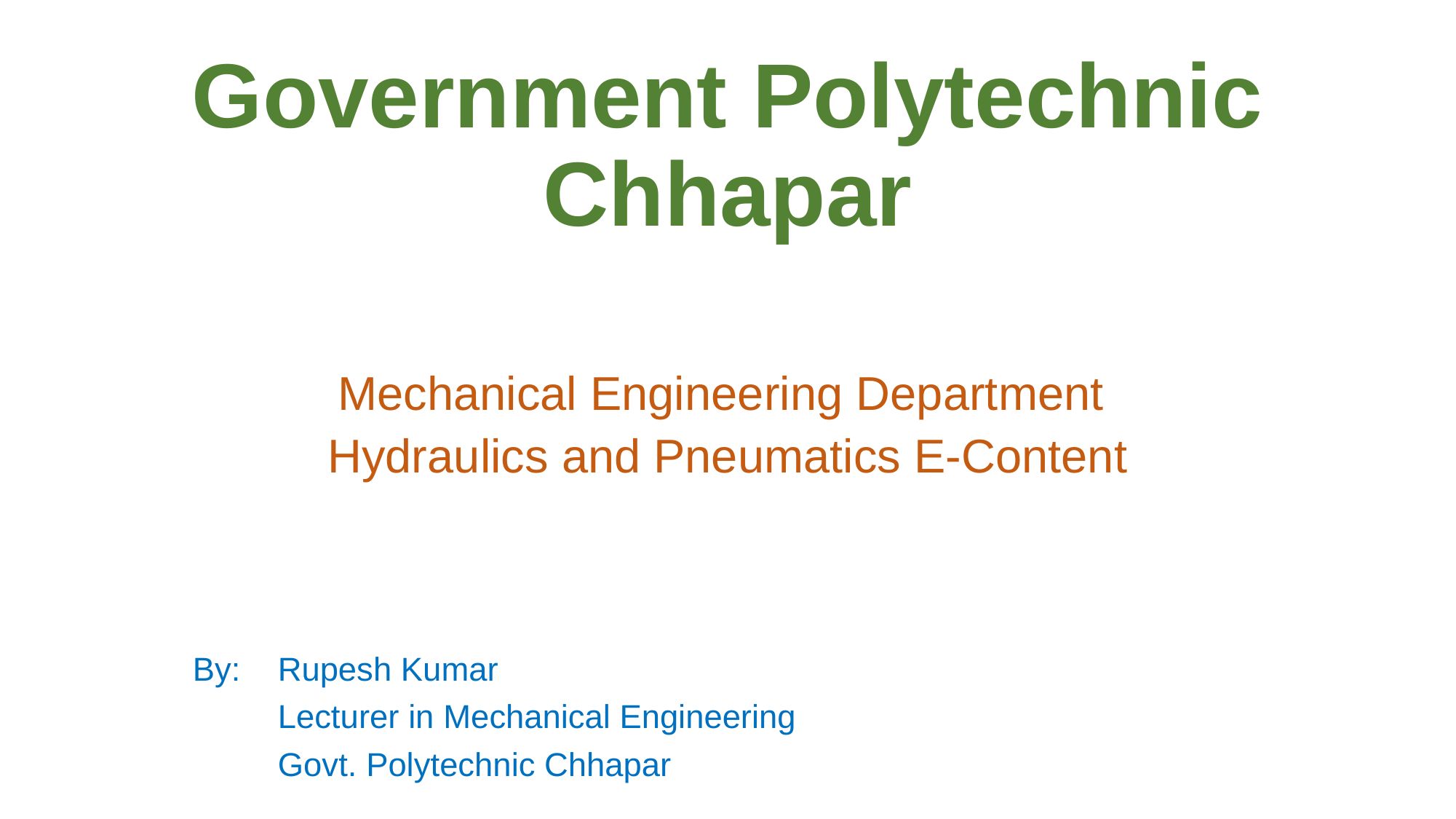

# Government Polytechnic Chhapar

Mechanical Engineering Department
Hydraulics and Pneumatics E-Content

By: 	Rupesh Kumar
	Lecturer in Mechanical Engineering
	Govt. Polytechnic Chhapar